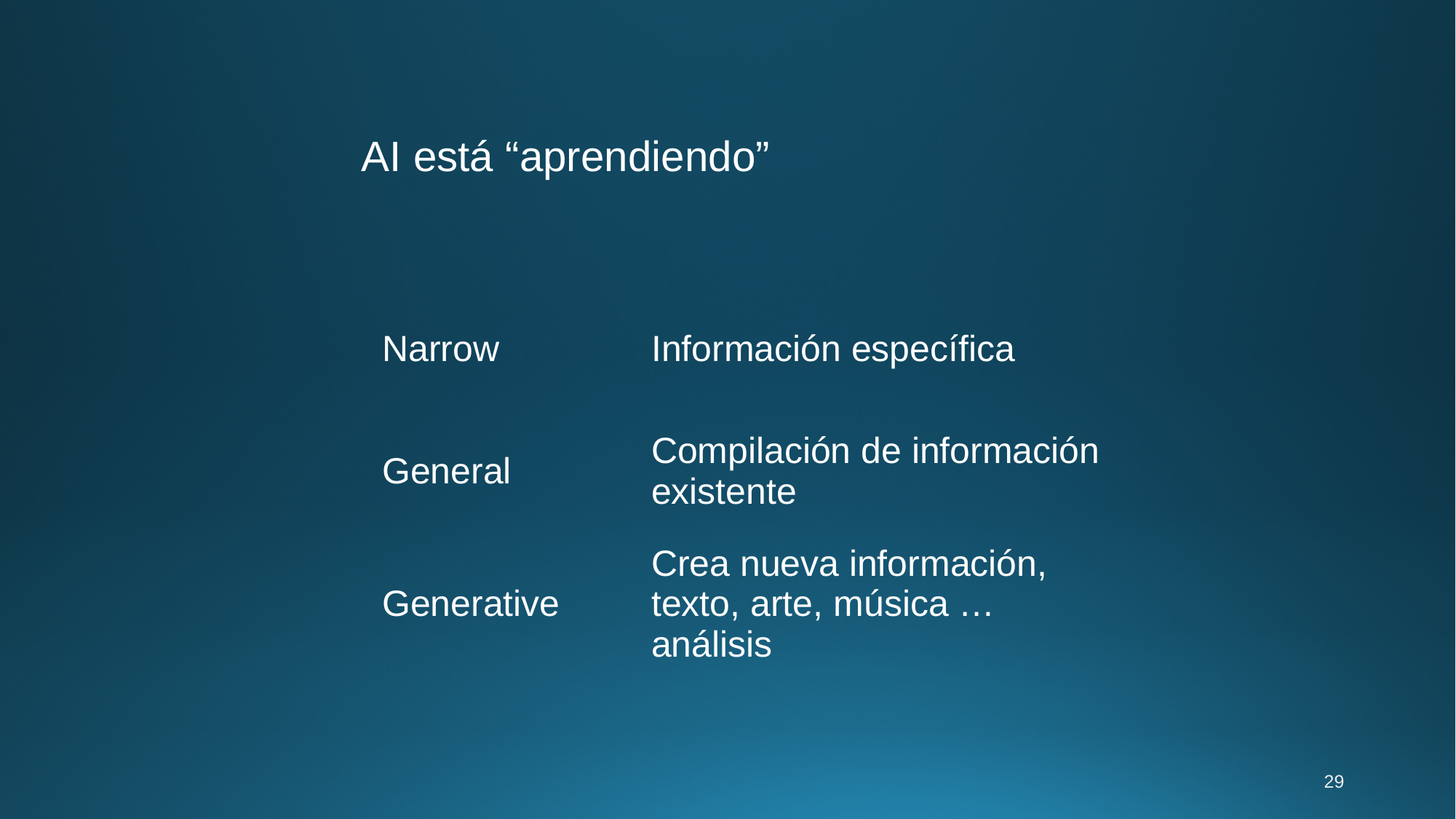

AI está “aprendiendo”
| Narrow | Información específica |
| --- | --- |
| General | Compilación de información existente |
| Generative | Crea nueva información, texto, arte, música … análisis |

29